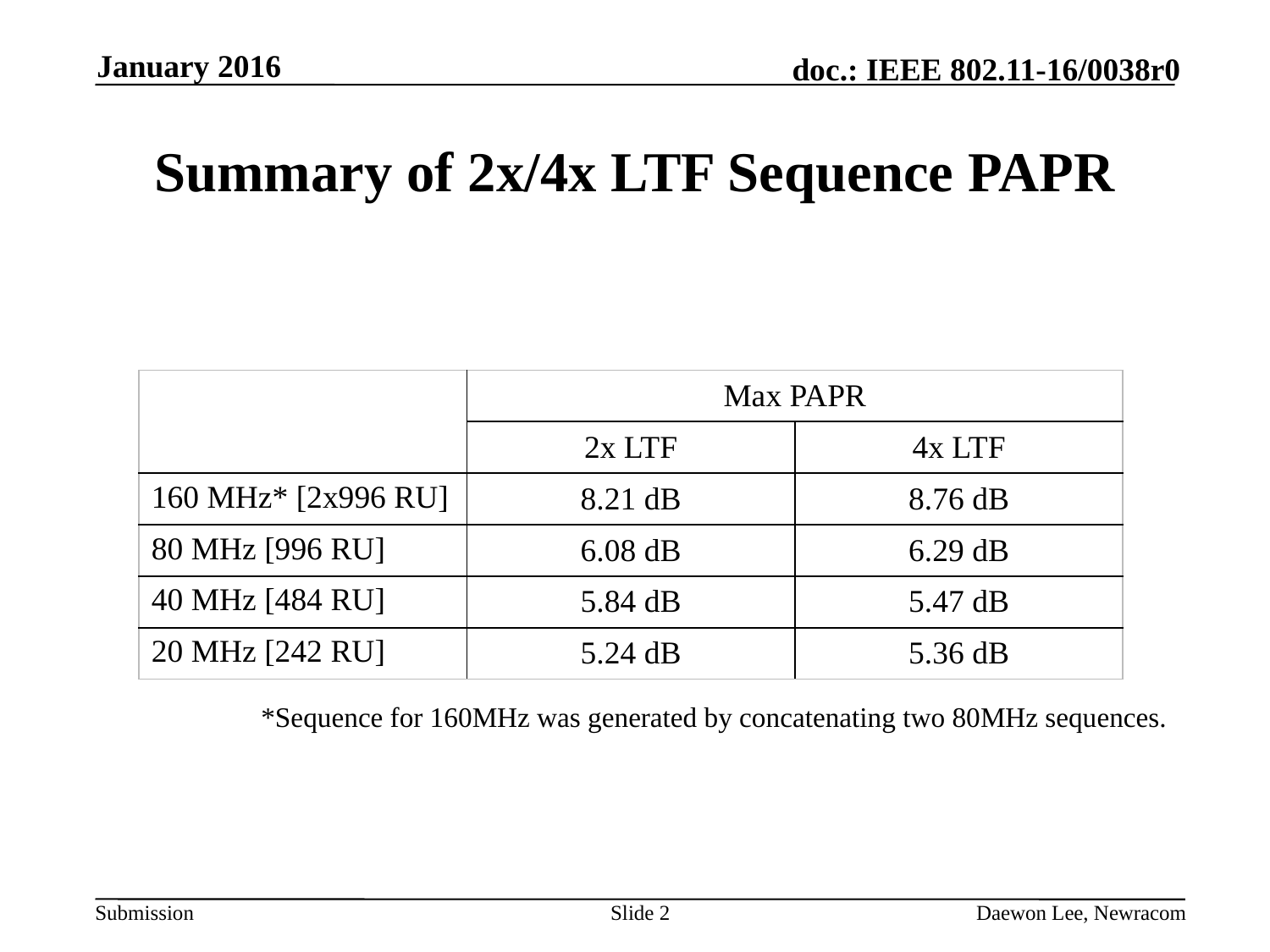

January 2016
# Summary of 2x/4x LTF Sequence PAPR
|  | Max PAPR |  |
| --- | --- | --- |
|  | 2x LTF | 4x LTF |
| 160 MHz\* [2x996 RU] | 8.21 dB | 8.76 dB |
| 80 MHz [996 RU] | 6.08 dB | 6.29 dB |
| 40 MHz [484 RU] | 5.84 dB | 5.47 dB |
| 20 MHz [242 RU] | 5.24 dB | 5.36 dB |
*Sequence for 160MHz was generated by concatenating two 80MHz sequences.
Slide 2
Daewon Lee, Newracom